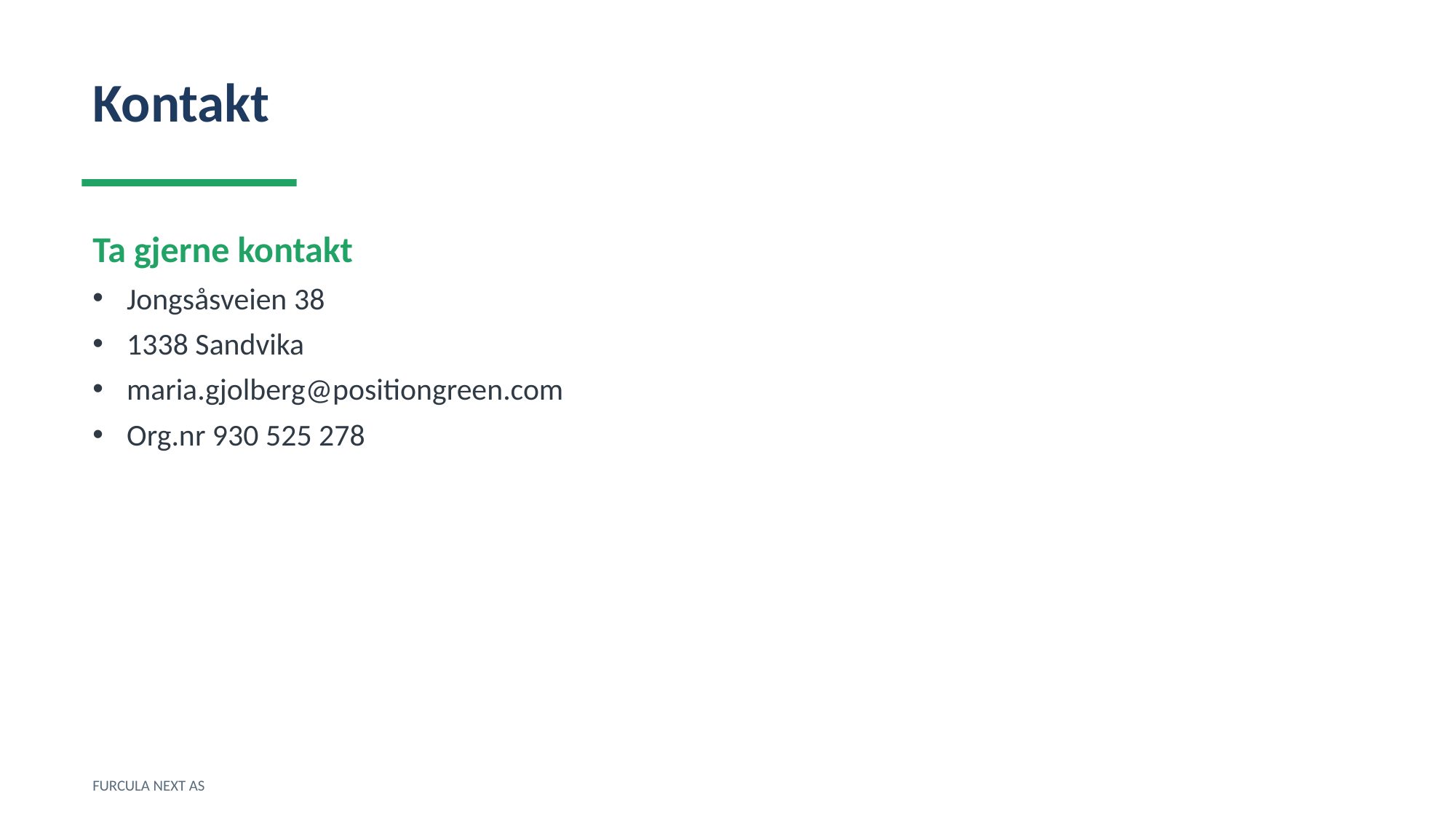

Kontakt

Ta gjerne kontakt
Jongsåsveien 38
1338 Sandvika
maria.gjolberg@positiongreen.com
Org.nr 930 525 278
FURCULA NEXT AS